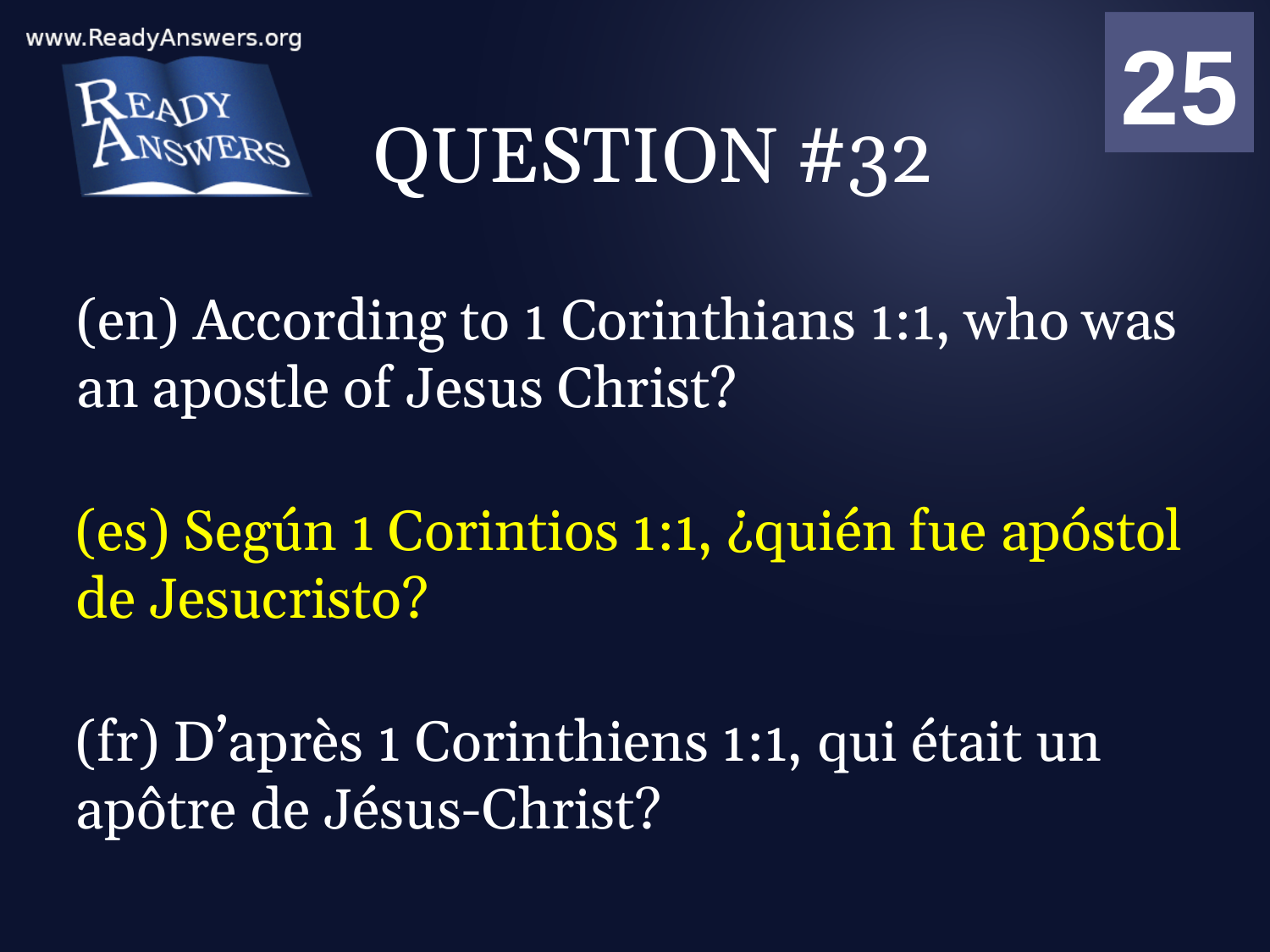

01
02
03
04
05
06
07
08
09
10
11
12
13
14
15
16
17
18
19
20
21
22
23
24
25
00
# QUESTION #32
(en) According to 1 Corinthians 1:1, who was an apostle of Jesus Christ?
(es) Según 1 Corintios 1:1, ¿quién fue apóstol de Jesucristo?
(fr) D’après 1 Corinthiens 1:1, qui était un apôtre de Jésus-Christ?